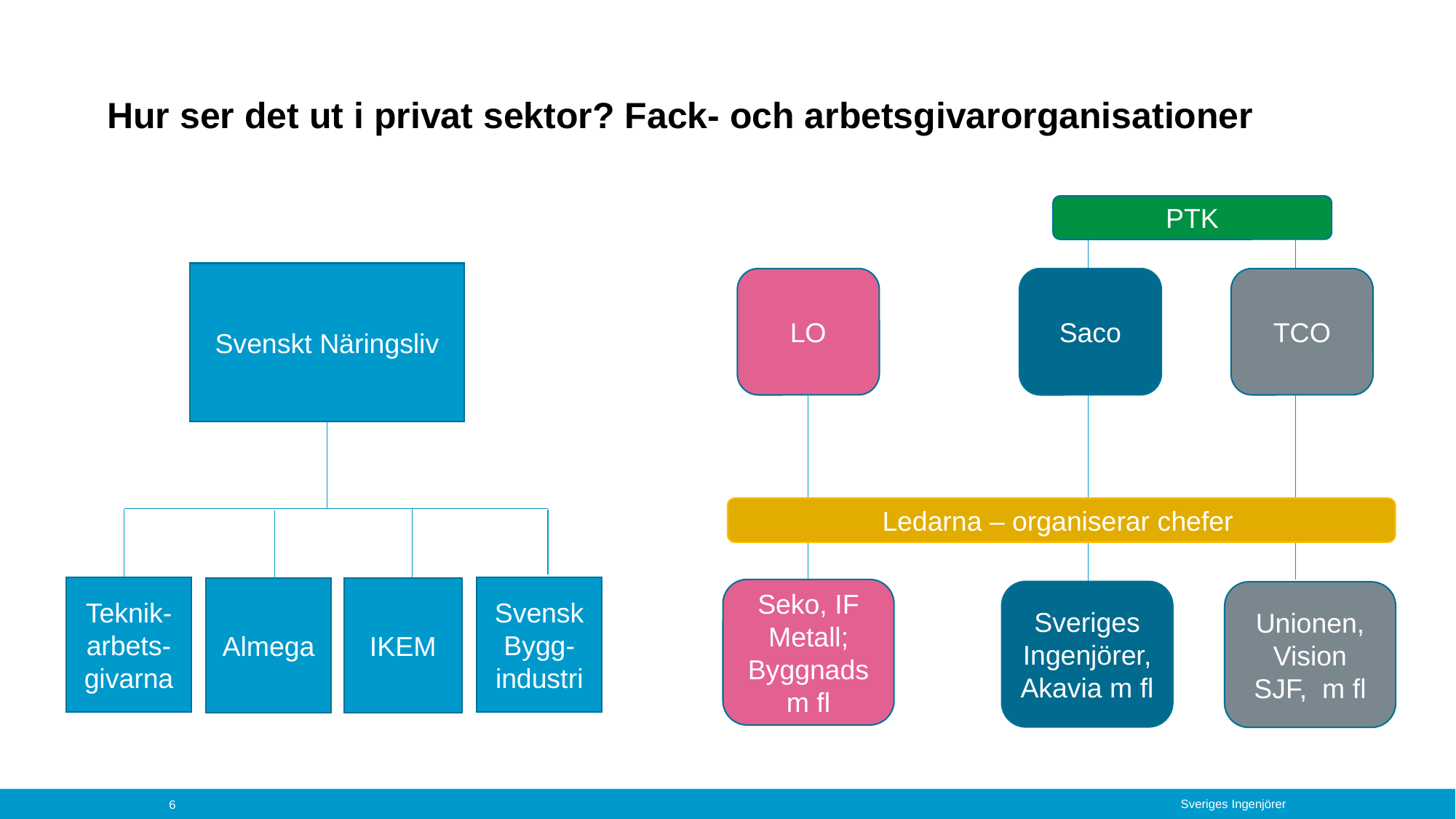

Hur ser det ut i privat sektor? Fack- och arbetsgivarorganisationer
PTK
LO
TCO
Saco
Ledarna – organiserar chefer
Seko, IF Metall; Byggnads
m fl
Sveriges Ingenjörer, Akavia m fl
Unionen, Vision
SJF,  m fl
Svenskt Näringsliv
Teknik-arbets-givarna
Svensk Bygg-industri
IKEM
Almega